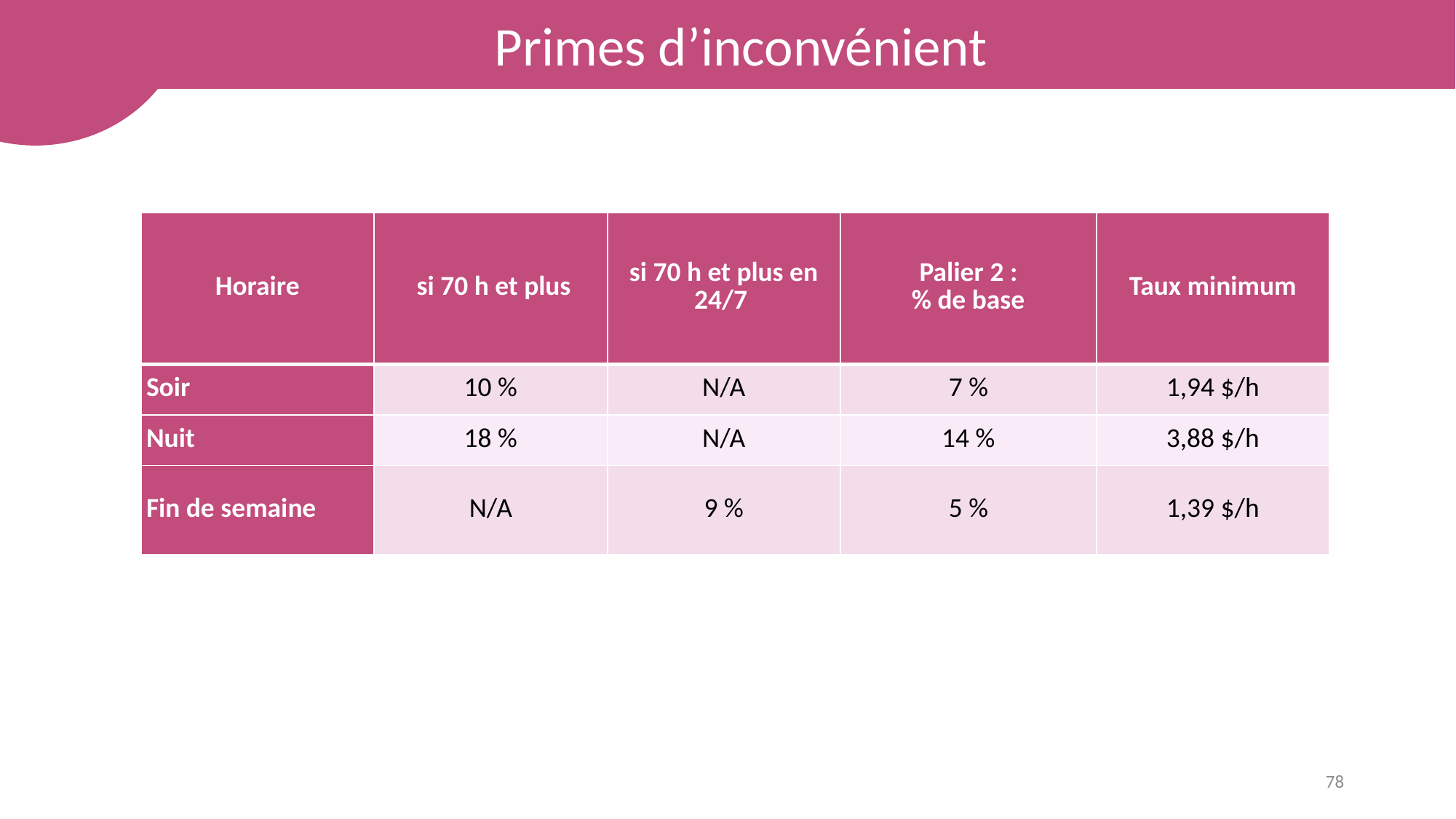

Primes d’inconvénient
| Horaire | si 70 h et plus | si 70 h et plus en 24/7 | Palier 2 : % de base | Taux minimum |
| --- | --- | --- | --- | --- |
| Soir | 10 % | N/A | 7 % | 1,94 $/h |
| Nuit | 18 % | N/A | 14 % | 3,88 $/h |
| Fin de semaine | N/A | 9 % | 5 % | 1,39 $/h |
78